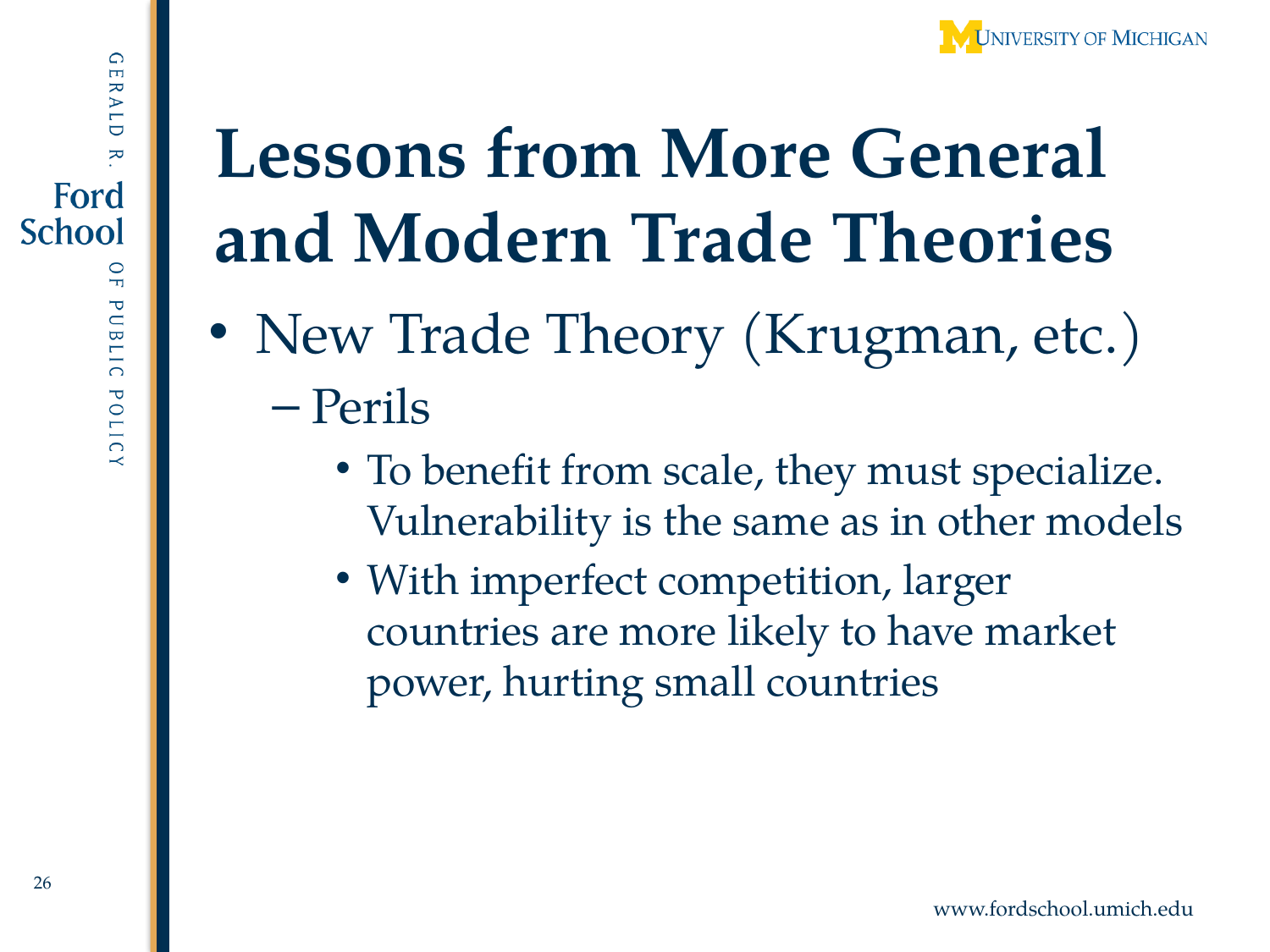

# Lessons from More General and Modern Trade Theories
New Trade Theory (Krugman, etc.)
Perils
To benefit from scale, they must specialize.  Vulnerability is the same as in other models
With imperfect competition, larger countries are more likely to have market power, hurting small countries
26